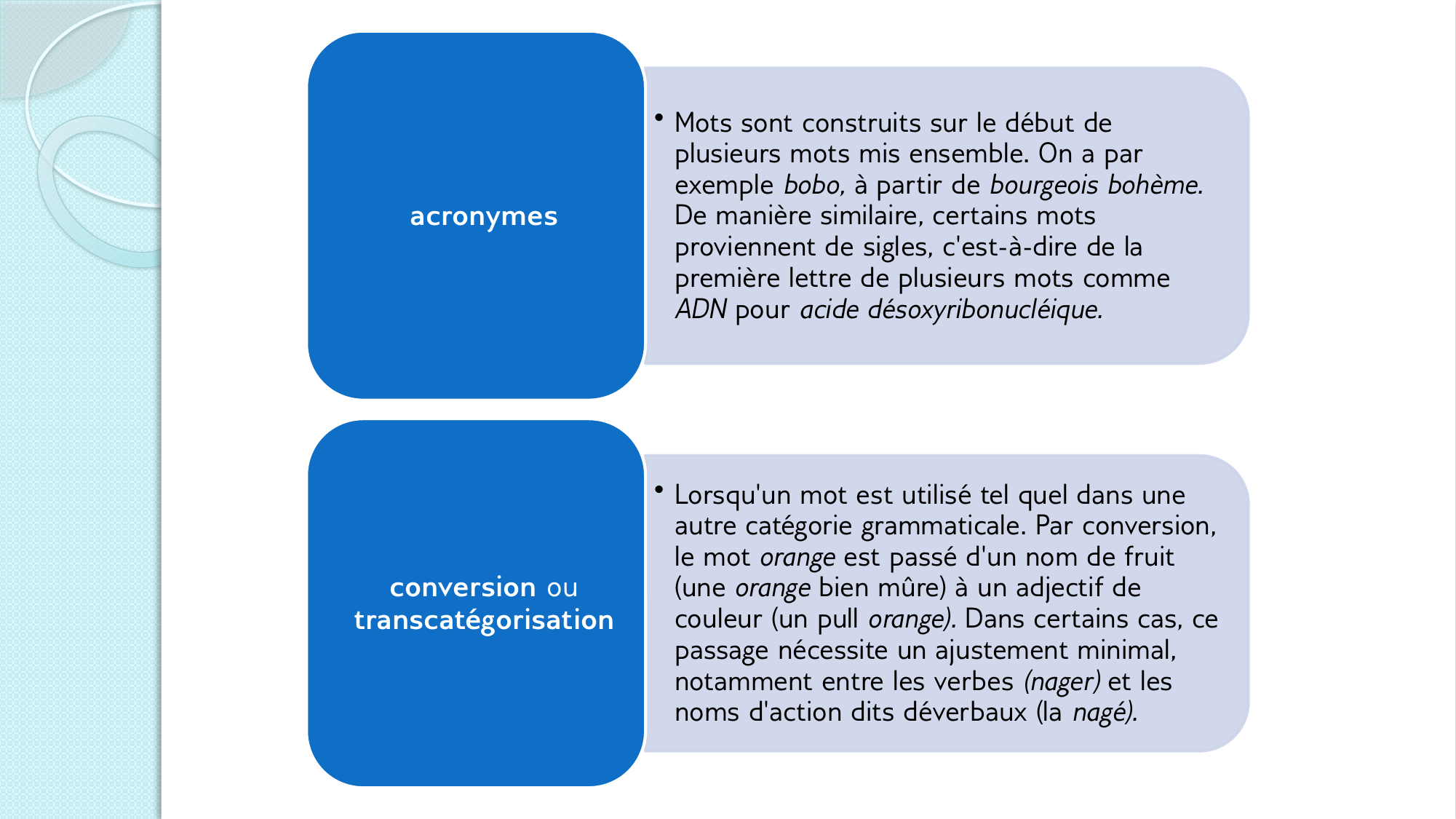

Mots sont construits sur le début de plusieurs mots mis ensemble. On a par exemple bobo, à partir de bourgeois bohème. De manière similaire, certains mots proviennent de sigles, c'est-à-dire de la première lettre de plusieurs mots comme ADN pour acide désoxyribonucléique.
acronymes
Lorsqu'un mot est utilisé tel quel dans une autre catégorie grammaticale. Par conversion, le mot orange est passé d'un nom de fruit (une orange bien mûre) à un adjectif de couleur (un pull orange). Dans certains cas, ce passage nécessite un ajustement minimal, notamment entre les verbes (nager) et les noms d'action dits déverbaux (la nagé).
conversion ou transcatégorisation